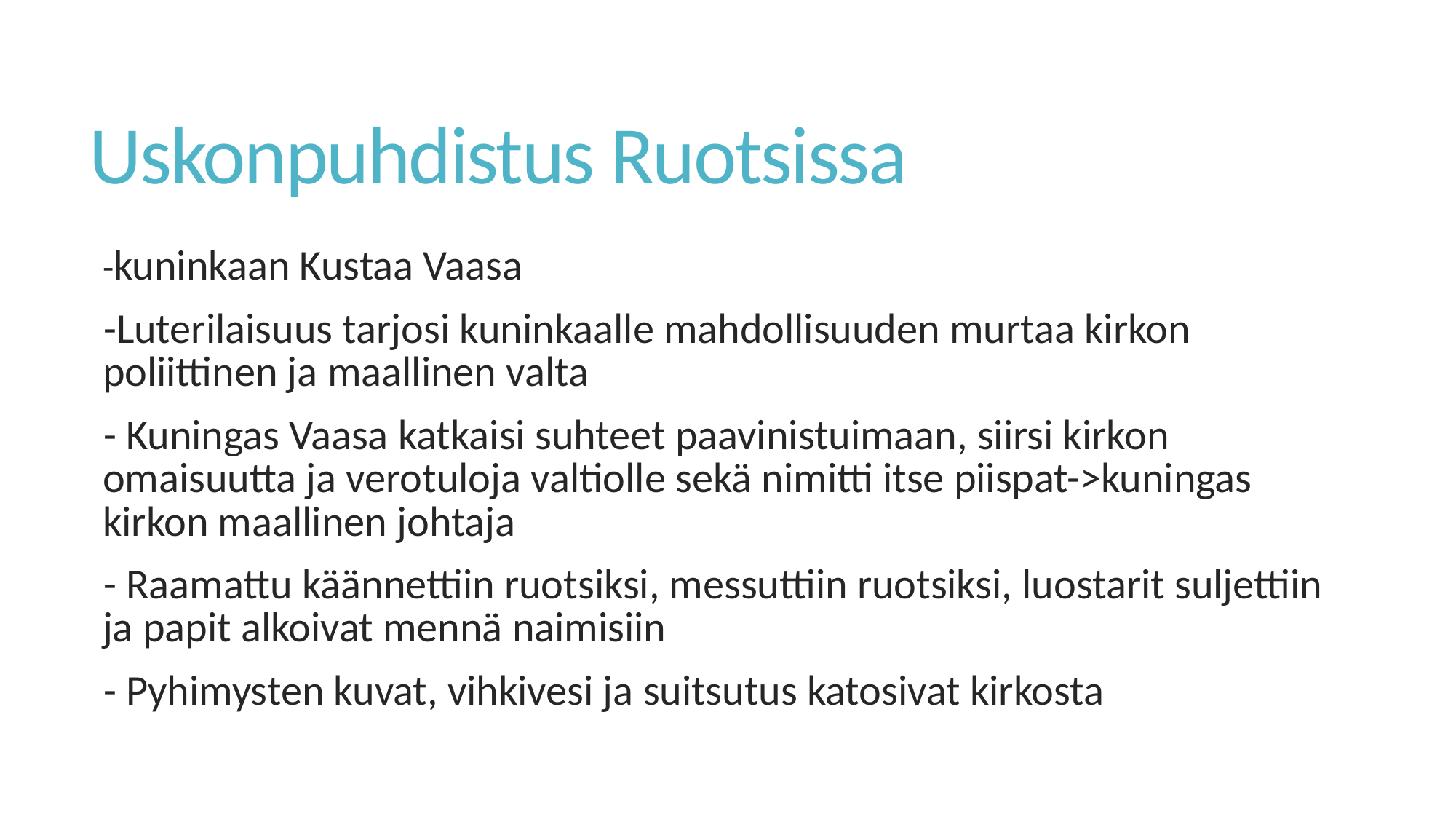

# Uskonpuhdistus Ruotsissa
-kuninkaan Kustaa Vaasa
-Luterilaisuus tarjosi kuninkaalle mahdollisuuden murtaa kirkon poliittinen ja maallinen valta
- Kuningas Vaasa katkaisi suhteet paavinistuimaan, siirsi kirkon omaisuutta ja verotuloja valtiolle sekä nimitti itse piispat->kuningas kirkon maallinen johtaja
- Raamattu käännettiin ruotsiksi, messuttiin ruotsiksi, luostarit suljettiin ja papit alkoivat mennä naimisiin
- Pyhimysten kuvat, vihkivesi ja suitsutus katosivat kirkosta